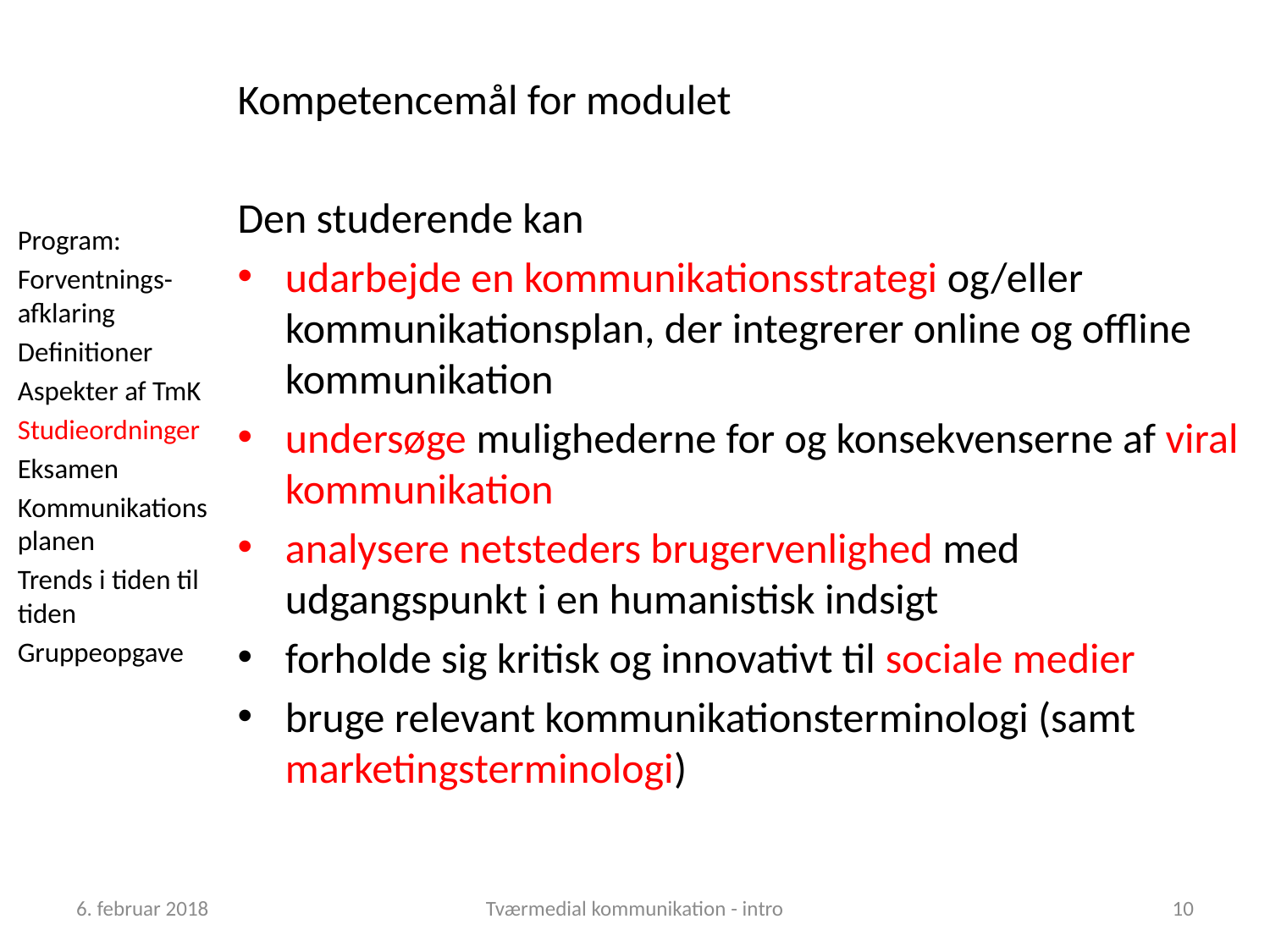

Kompetencemål for modulet

Den studerende kan
udarbejde en kommunikationsstrategi og/eller kommunikationsplan, der integrerer online og offline kommunikation
undersøge mulighederne for og konsekvenserne af viral kommunikation
analysere netsteders brugervenlighed med udgangspunkt i en humanistisk indsigt
forholde sig kritisk og innovativt til sociale medier
bruge relevant kommunikationsterminologi (samt marketingsterminologi)
Program:
Forventnings-afklaring
Definitioner
Aspekter af TmK
Studieordninger
Eksamen
Kommunikations planen
Trends i tiden til tiden
Gruppeopgave

6. februar 2018
Tværmedial kommunikation - intro
10